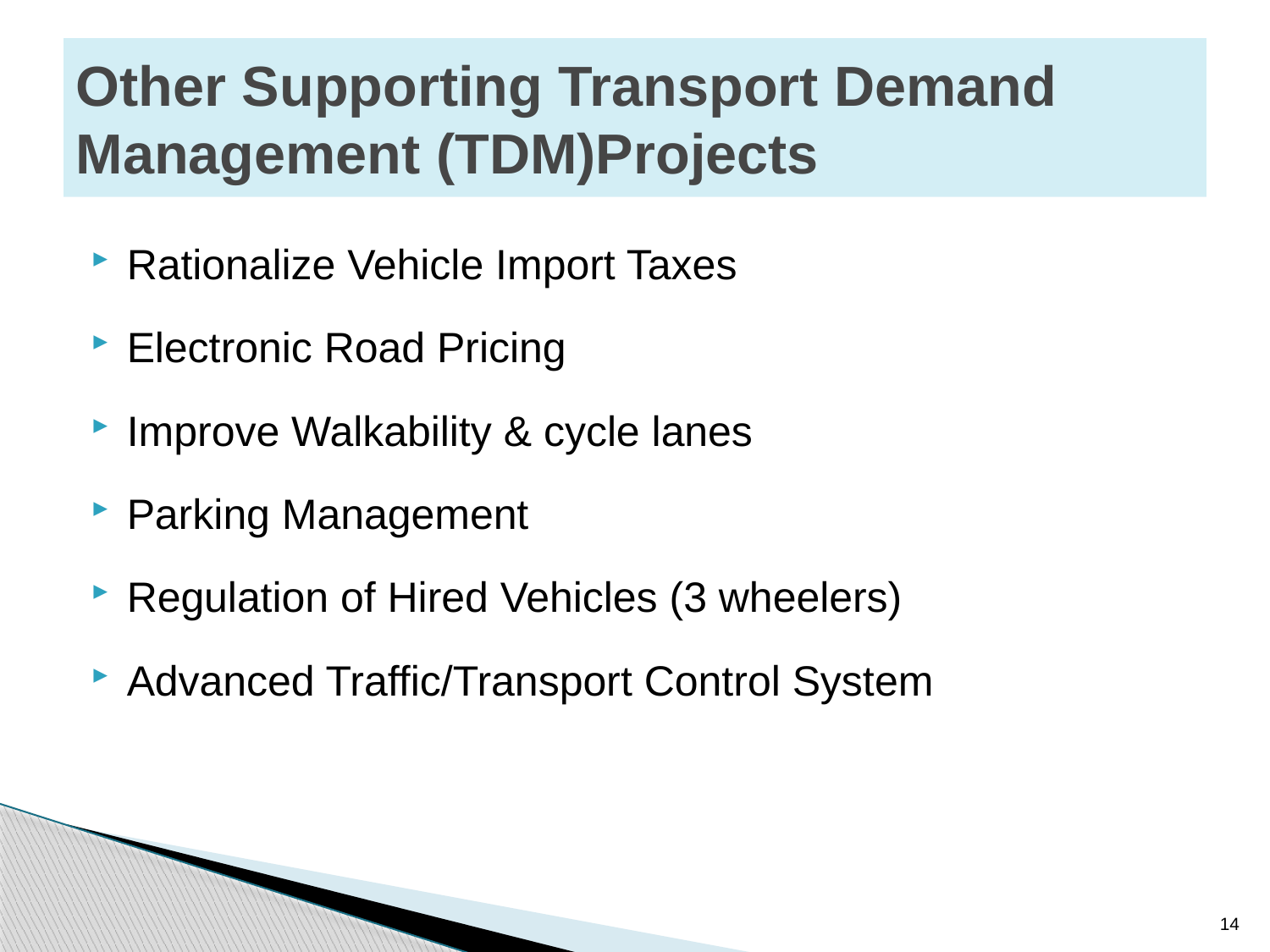

# Other Supporting Transport Demand Management (TDM)Projects
Rationalize Vehicle Import Taxes
Electronic Road Pricing
Improve Walkability & cycle lanes
Parking Management
Regulation of Hired Vehicles (3 wheelers)
Advanced Traffic/Transport Control System

14